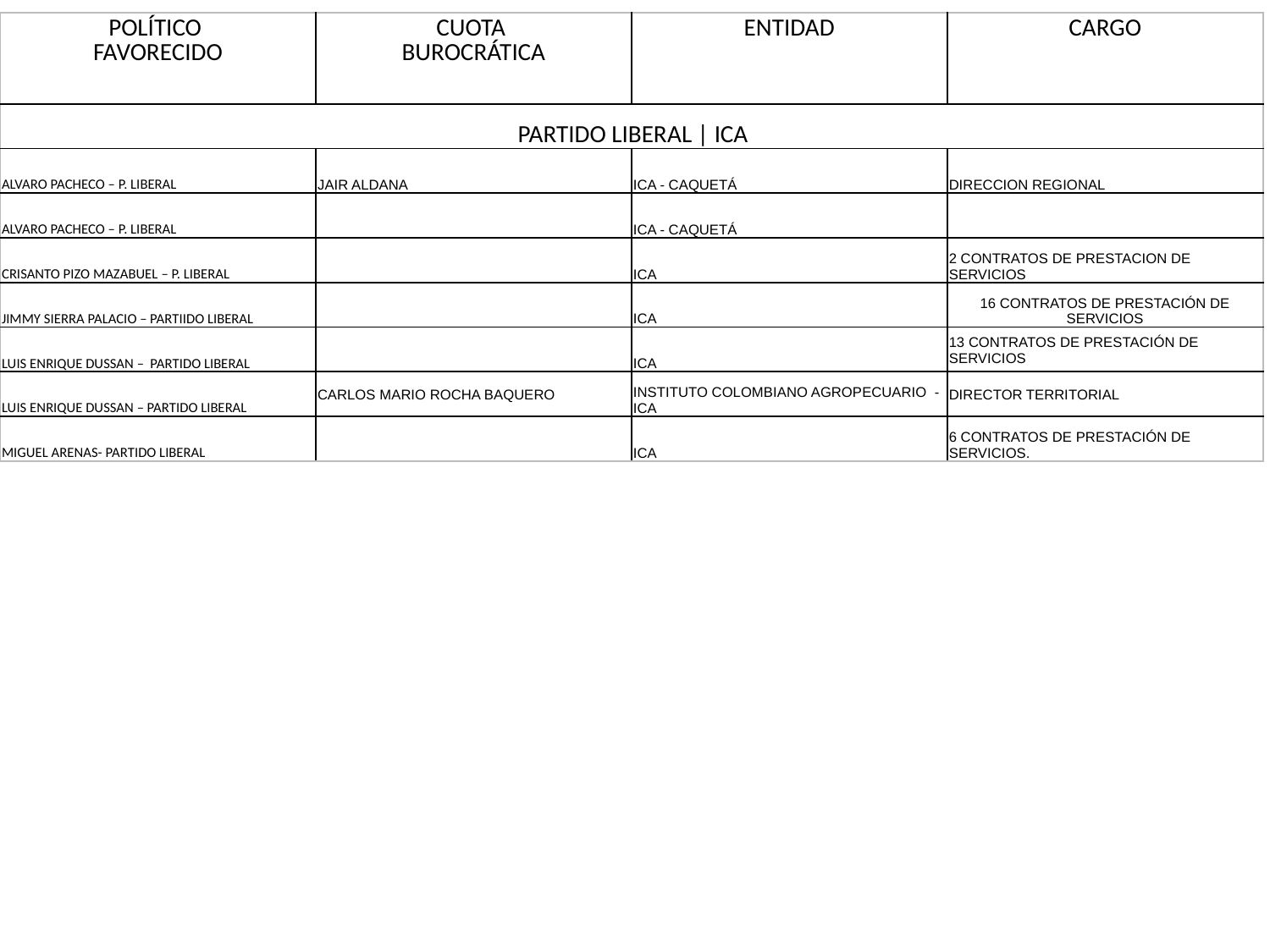

| POLÍTICO FAVORECIDO | CUOTA BUROCRÁTICA | ENTIDAD | CARGO |
| --- | --- | --- | --- |
| PARTIDO LIBERAL | ICA |  |  |  |
| ALVARO PACHECO – P. LIBERAL | JAIR ALDANA | ICA - CAQUETÁ | DIRECCION REGIONAL |
| ALVARO PACHECO – P. LIBERAL |  | ICA - CAQUETÁ |  |
| CRISANTO PIZO MAZABUEL – P. LIBERAL |  | ICA | 2 CONTRATOS DE PRESTACION DE SERVICIOS |
| JIMMY SIERRA PALACIO – PARTIIDO LIBERAL |  | ICA | 16 CONTRATOS DE PRESTACIÓN DE SERVICIOS |
| LUIS ENRIQUE DUSSAN – PARTIDO LIBERAL |  | ICA | 13 CONTRATOS DE PRESTACIÓN DE SERVICIOS |
| LUIS ENRIQUE DUSSAN – PARTIDO LIBERAL | CARLOS MARIO ROCHA BAQUERO | INSTITUTO COLOMBIANO AGROPECUARIO - ICA | DIRECTOR TERRITORIAL |
| MIGUEL ARENAS- PARTIDO LIBERAL |  | ICA | 6 CONTRATOS DE PRESTACIÓN DE SERVICIOS. |